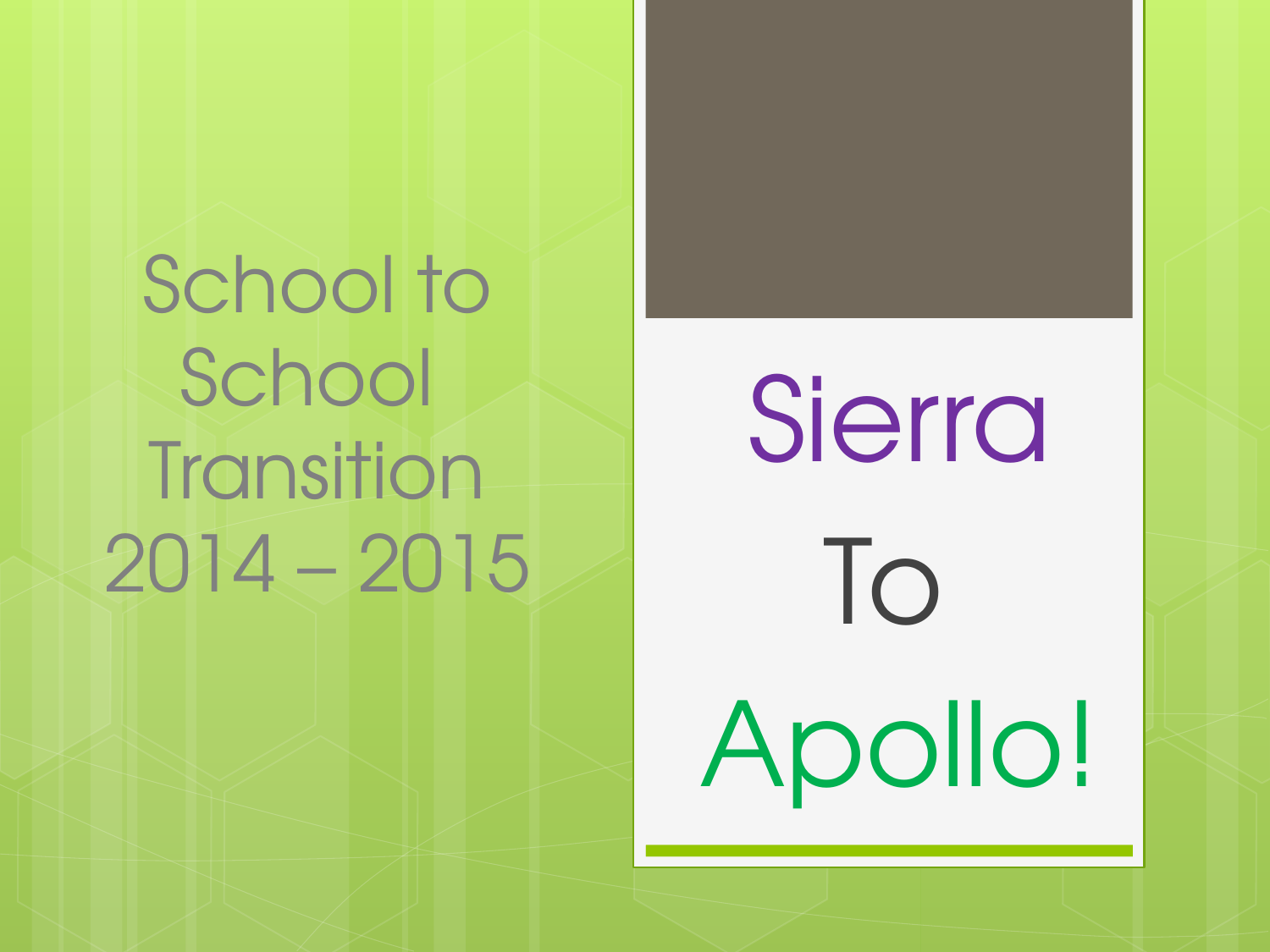

Sierra
To
Apollo!
# School to School Transition 2014 – 2015